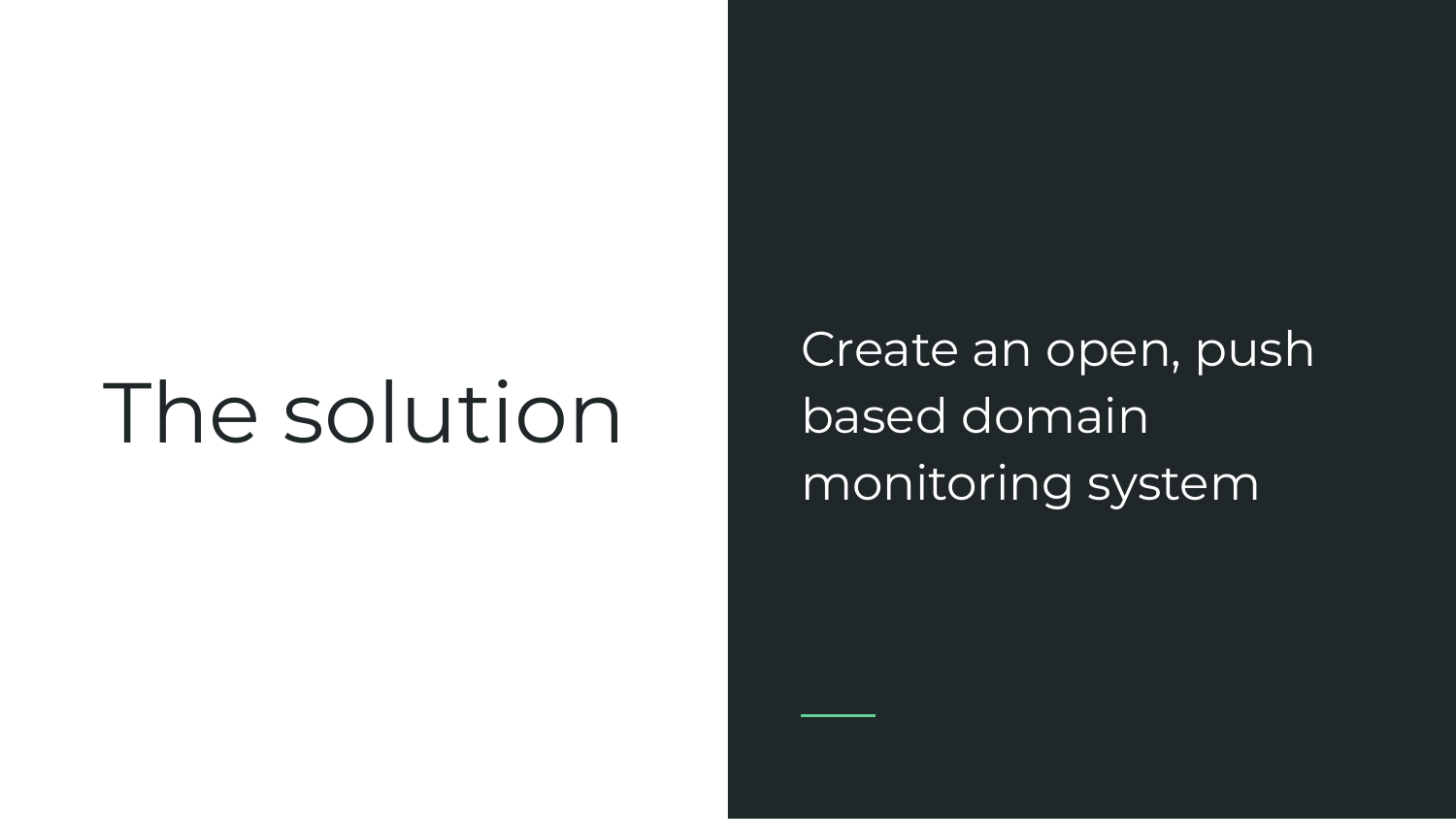

Create an open, push based domain monitoring system
# The solution